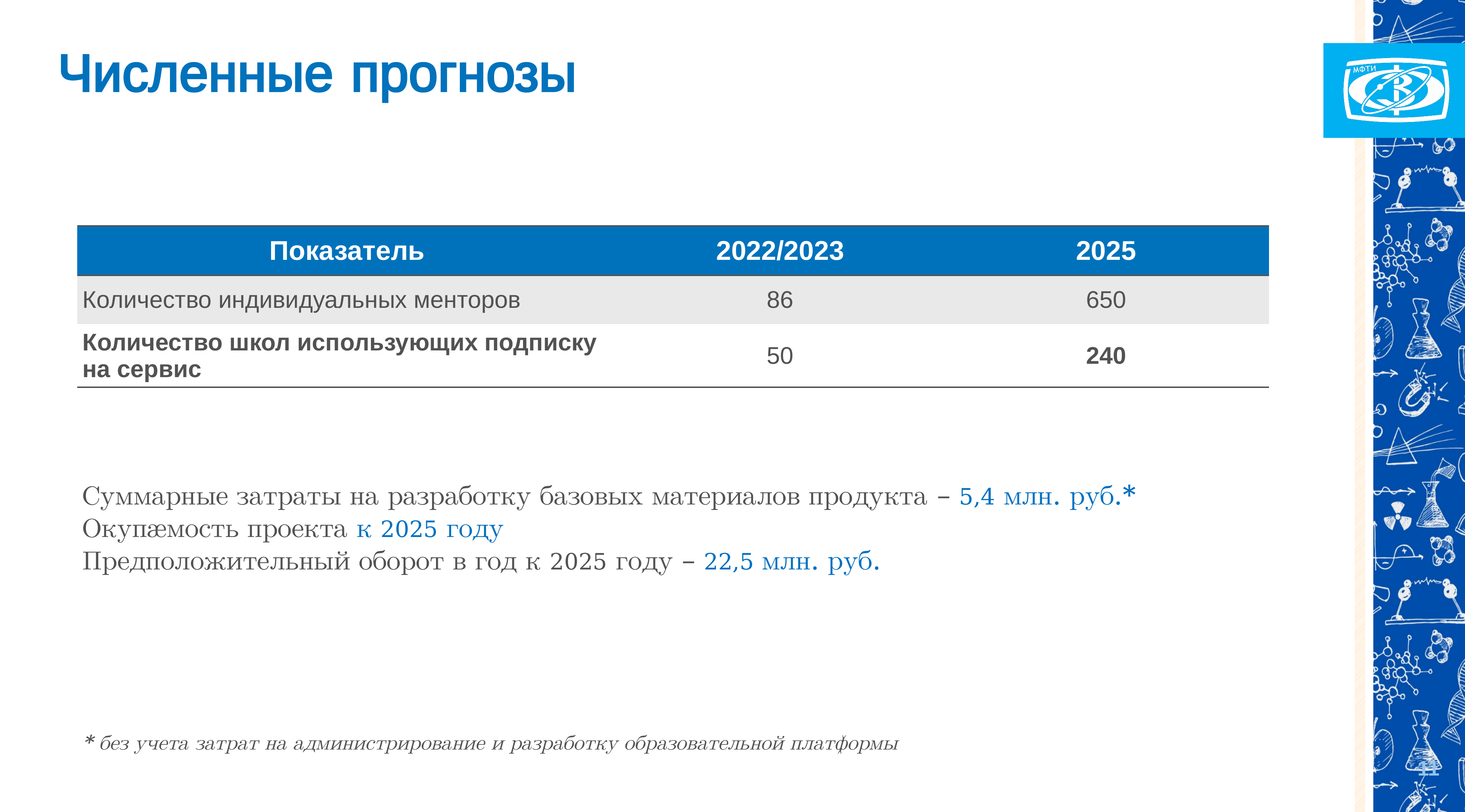

# Численные прогнозы
| Показатель | 2022/2023 | 2025 |
| --- | --- | --- |
| Количество индивидуальных менторов | 86 | 650 |
| Количество школ использующих подписку на сервис | 50 | 240 |
Суммарные затраты на разработку базовых материалов продукта – 5,4 млн. руб.*
Окупаемость проекта к 2025 году
Предположительный оборот в год к 2025 году – 22,5 млн. руб.
* без учета затрат на администрирование и разработку образовательной платформы
11